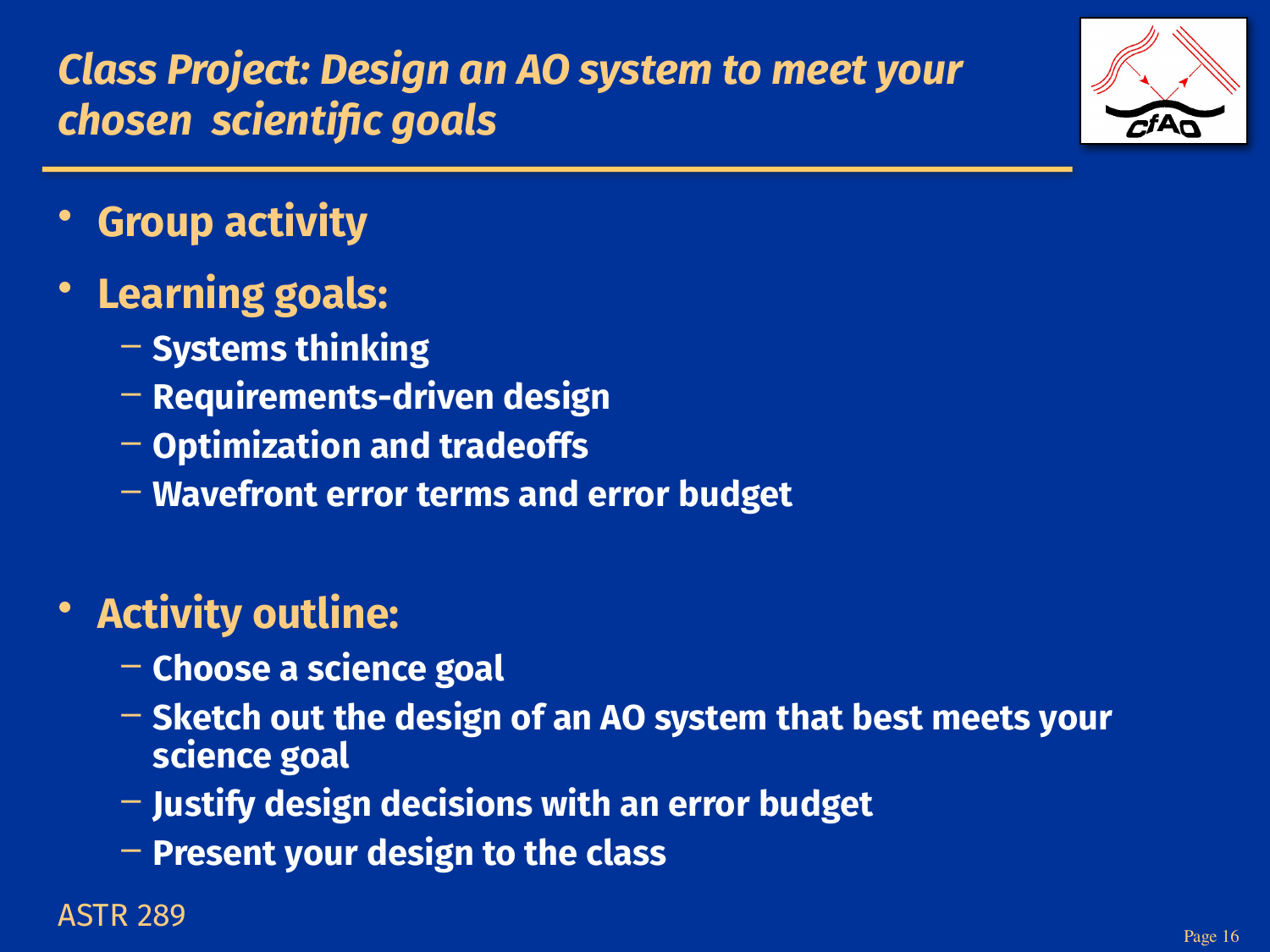

# Class Project: Design an AO system to meet your chosen  scientific goals
Group activity
Learning goals:
Systems thinking
Requirements-driven design
Optimization and tradeoffs
Wavefront error terms and error budget

Activity outline:
Choose a science goal
Sketch out the design of an AO system that best meets your science goal
Justify design decisions with an error budget
Present your design to the class
ASTR 289